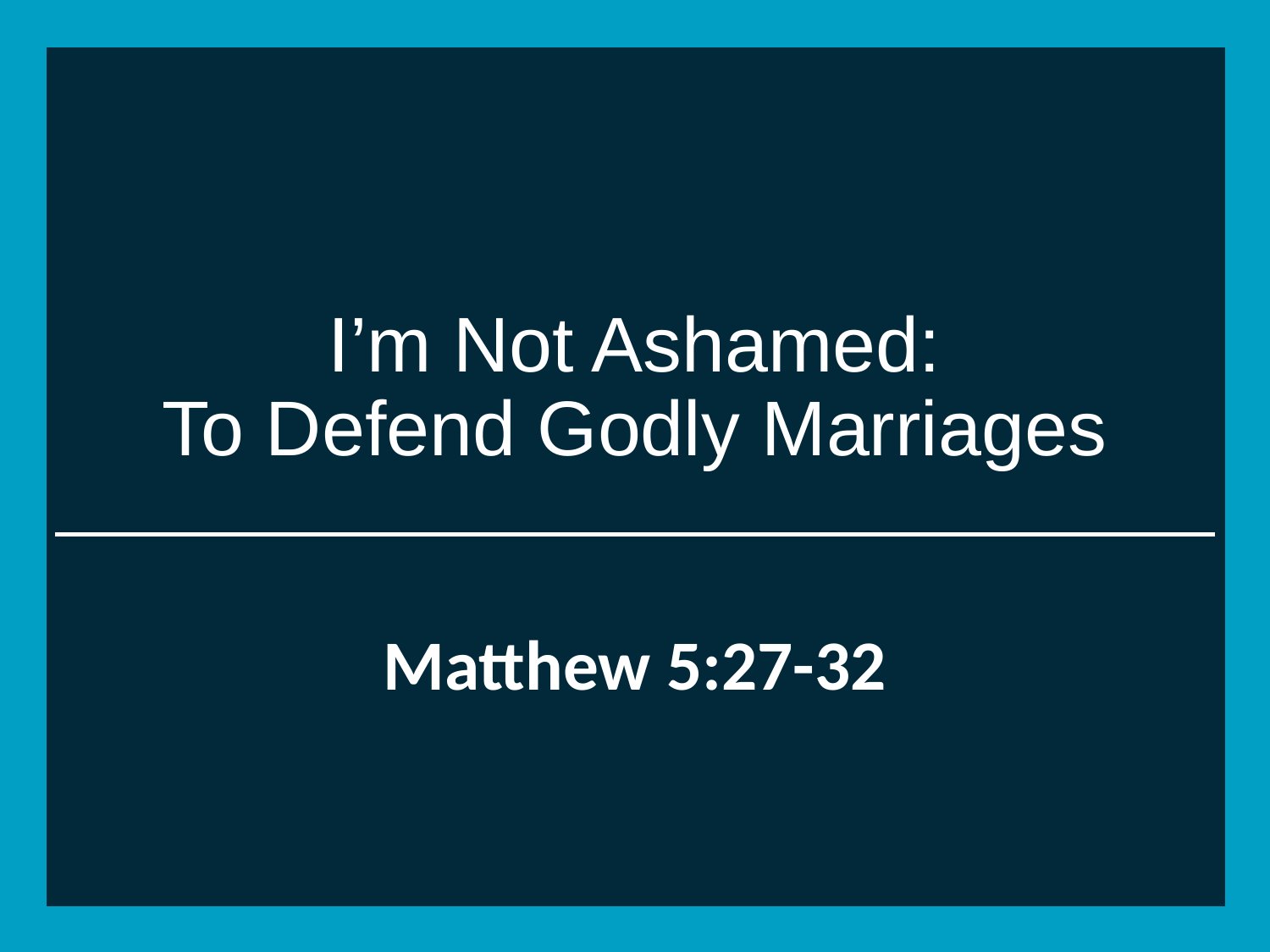

# I’m Not Ashamed: To Defend Godly Marriages
Matthew 5:27-32